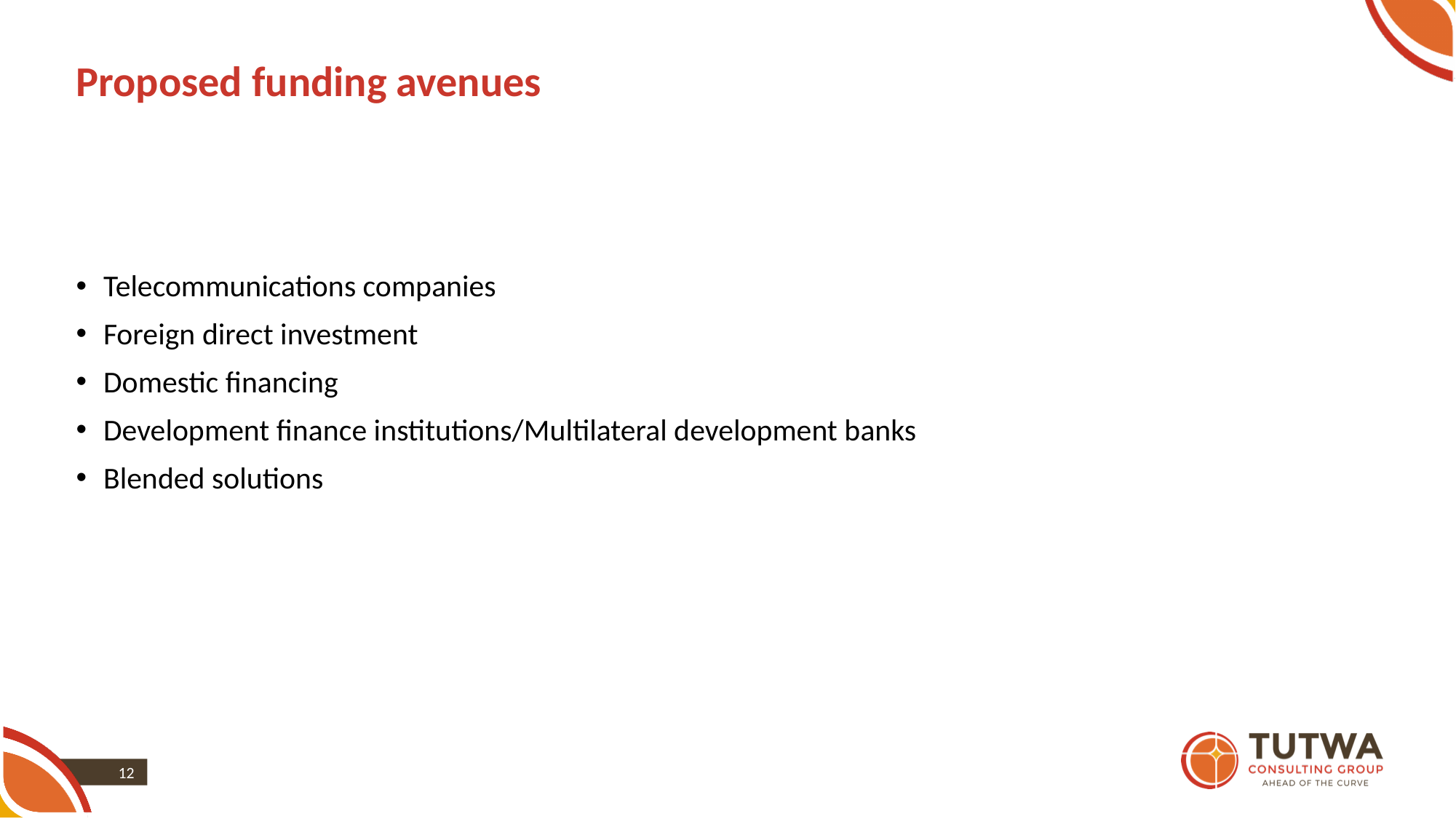

# Proposed funding avenues

Telecommunications companies
Foreign direct investment
Domestic financing
Development finance institutions/Multilateral development banks
Blended solutions